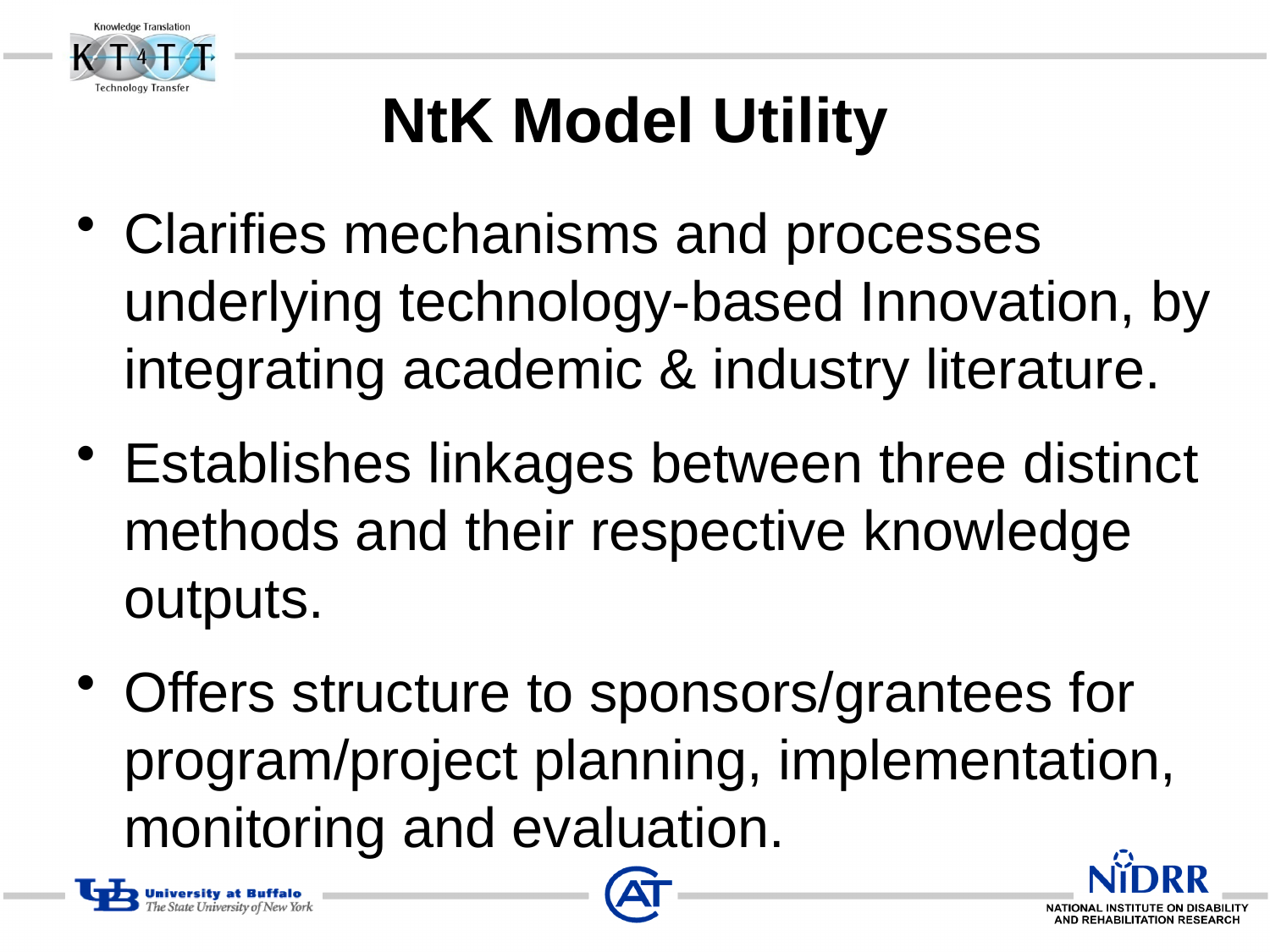

# NtK Model Utility
Clarifies mechanisms and processes underlying technology-based Innovation, by integrating academic & industry literature.
Establishes linkages between three distinct methods and their respective knowledge outputs.
Offers structure to sponsors/grantees for program/project planning, implementation, monitoring and evaluation.